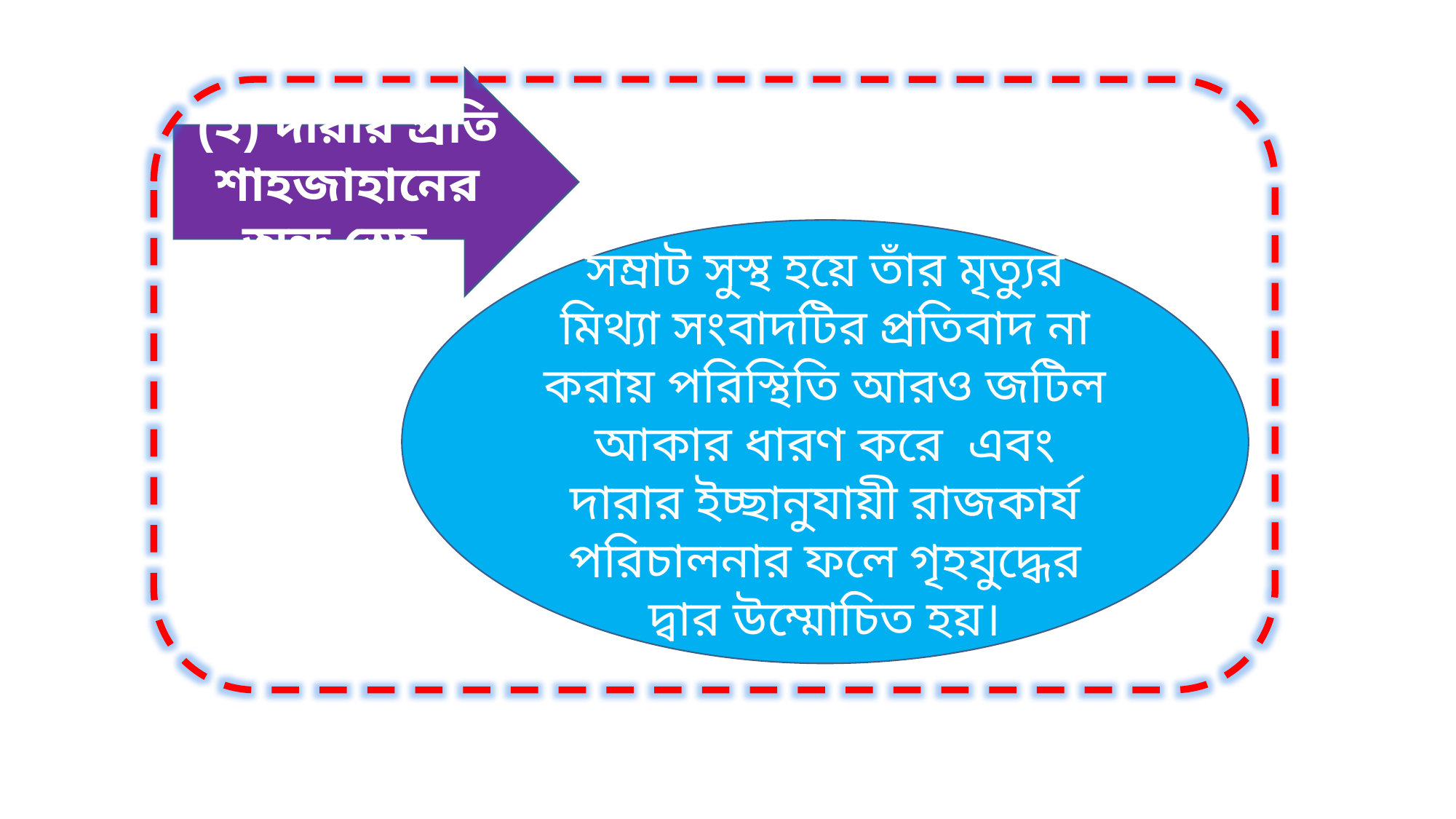

(২) দারার প্রতি শাহজাহানের অন্ধ স্নেহ

সম্রাট সুস্থ হয়ে তাঁর মৃত্যুর মিথ্যা সংবাদটির প্রতিবাদ না করায় পরিস্থিতি আরও জটিল আকার ধারণ করে  এবং দারার ইচ্ছানুযায়ী রাজকার্য পরিচালনার ফলে গৃহযুদ্ধের দ্বার উম্মোচিত হয়।